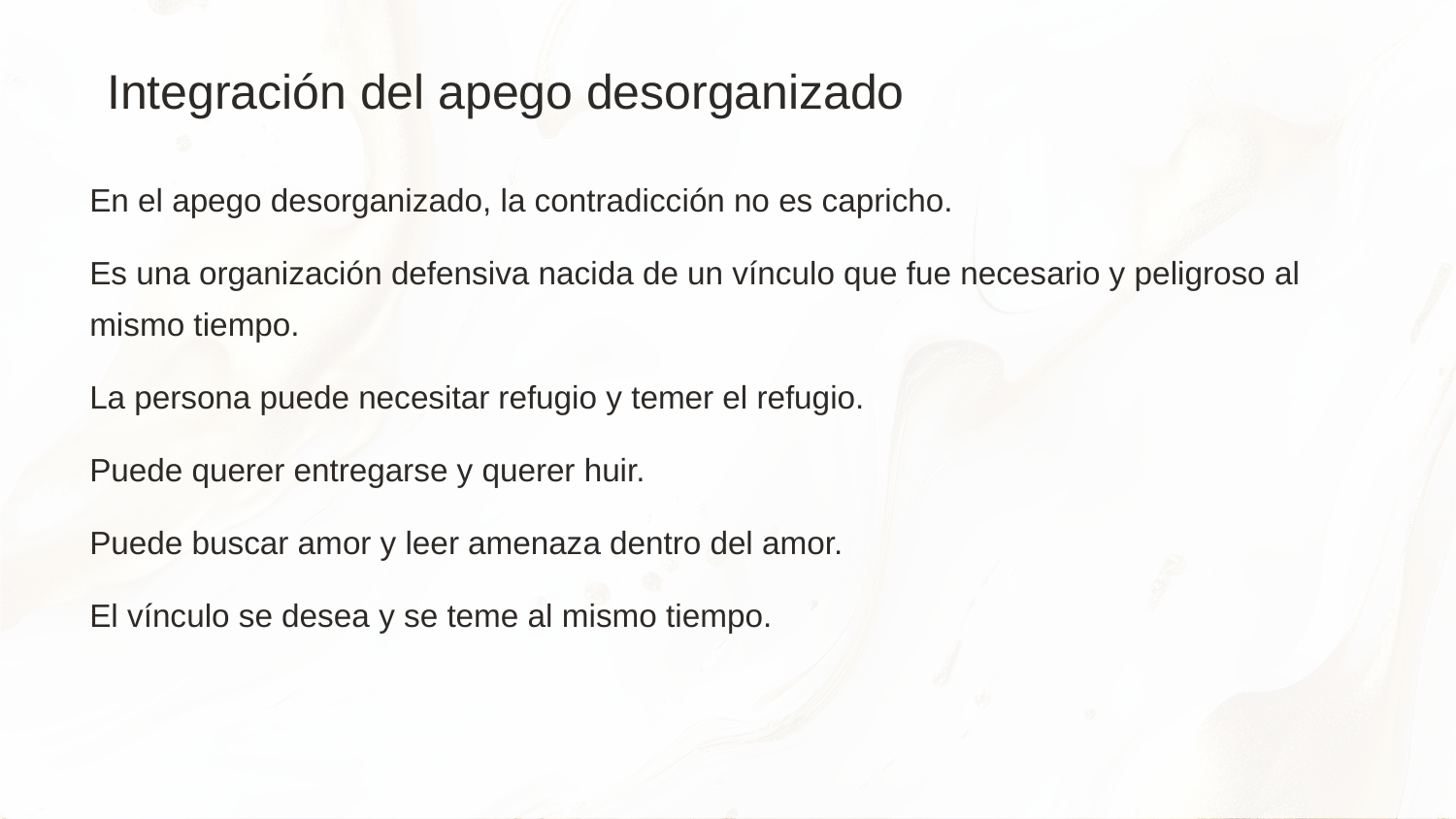

Integración del apego desorganizado
En el apego desorganizado, la contradicción no es capricho.
Es una organización defensiva nacida de un vínculo que fue necesario y peligroso al mismo tiempo.
La persona puede necesitar refugio y temer el refugio.
Puede querer entregarse y querer huir.
Puede buscar amor y leer amenaza dentro del amor.
El vínculo se desea y se teme al mismo tiempo.